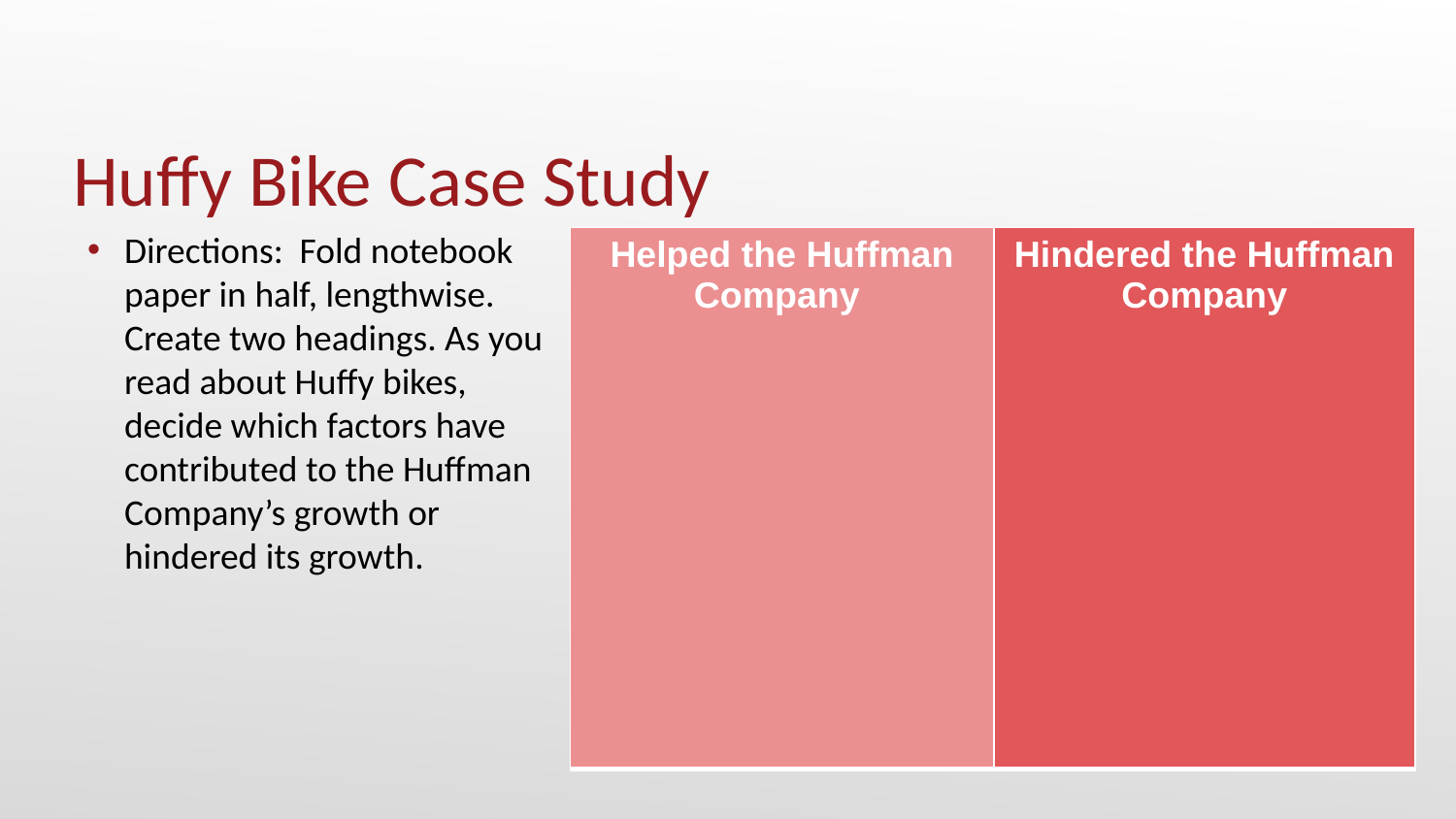

# Huffy Bike Case Study
Directions:  Fold notebook paper in half, lengthwise.  Create two headings. As you read about Huffy bikes, decide which factors have contributed to the Huffman Company’s growth or hindered its growth.

| Helped the Huffman Company | Hindered the Huffman Company |
| --- | --- |